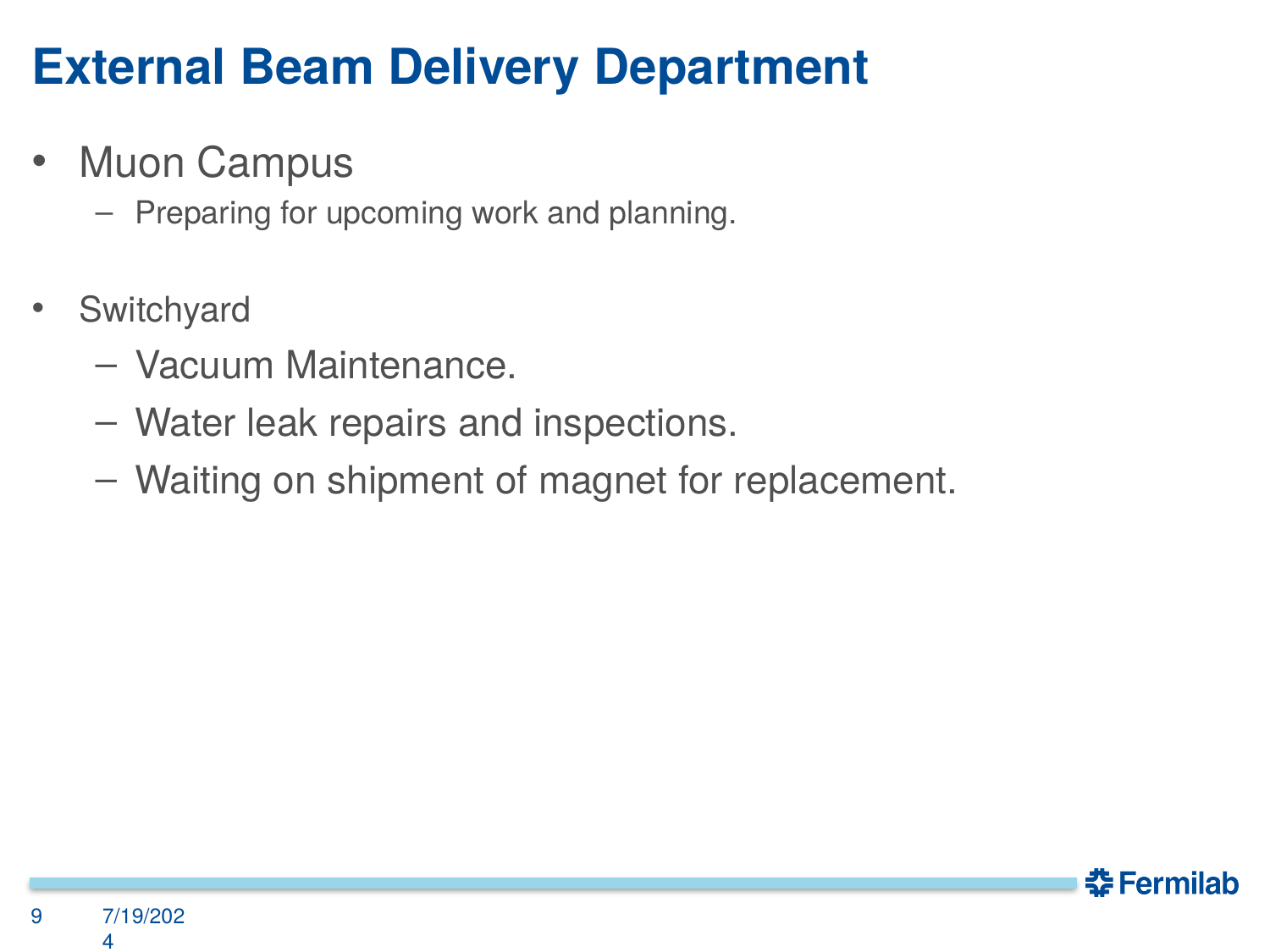

# External Beam Delivery Department
Muon Campus
Preparing for upcoming work and planning.

Switchyard
Vacuum Maintenance.
Water leak repairs and inspections.
Waiting on shipment of magnet for replacement.

9
7/19/2024